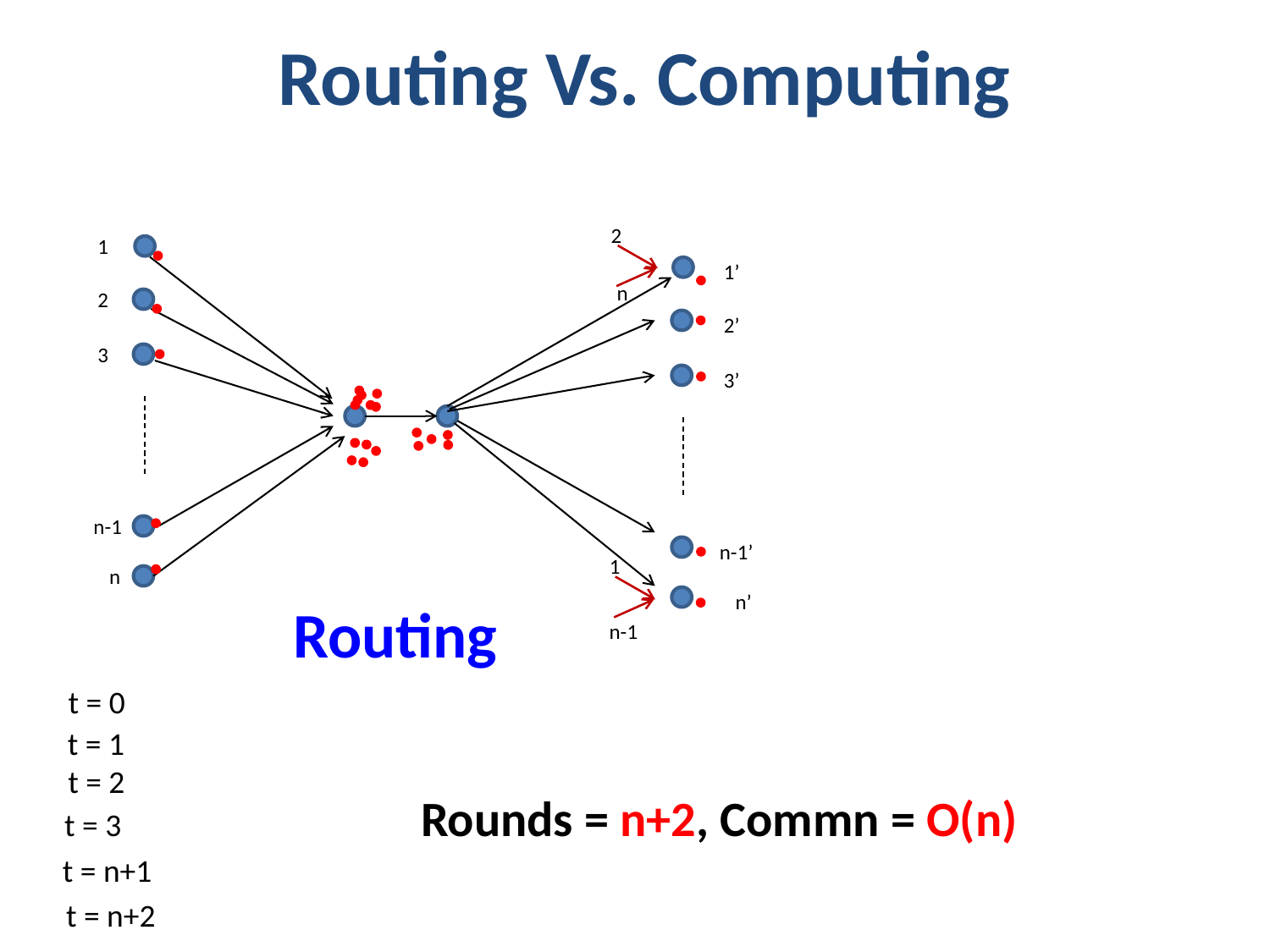

# Routing Vs. Computing
2
1

1’

n

2

2’

3

3’

n-1

n-1’

1

n

n’

Routing

n-1
t = 0
t = 1
t = 2
Rounds = n+2, Commn = O(n)
t = 3
t = n+1
t = n+2